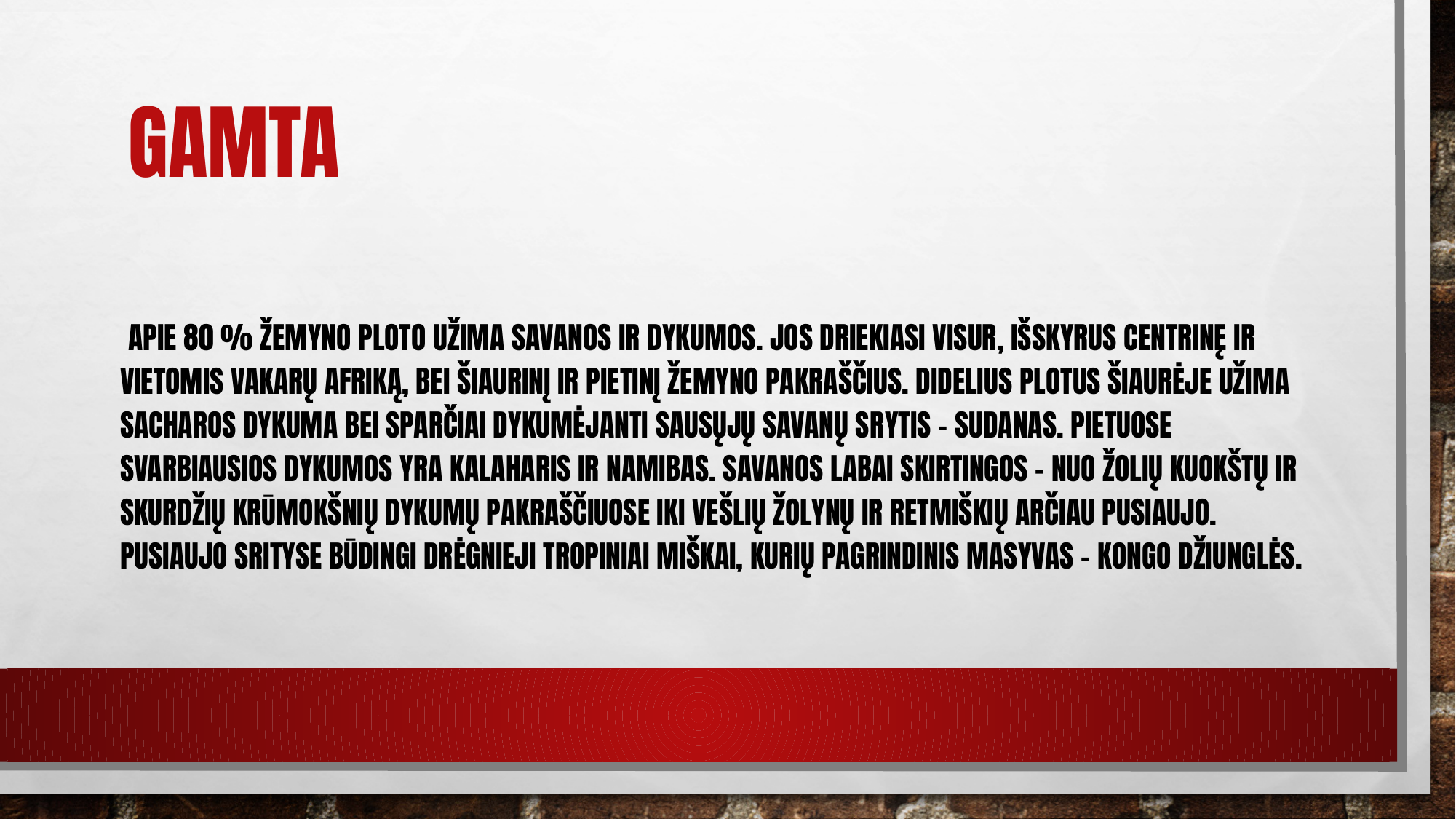

# gamta
     Apie 80 % žemyno ploto užima savanos ir dykumos. Jos driekiasi visur, išskyrus Centrinę ir vietomis Vakarų Afriką, bei šiaurinį ir pietinį žemyno pakraščius. Didelius plotus šiaurėje užima Sacharos dykuma bei sparčiai dykumėjanti sausųjų savanų srytis – Sudanas. Pietuose svarbiausios dykumos yra Kalaharis ir Namibas. Savanos labai skirtingos – nuo žolių kuokštų ir skurdžių krūmokšnių dykumų pakraščiuose iki vešlių žolynų ir retmiškių arčiau pusiaujo. Pusiaujo srityse būdingi drėgnieji tropiniai miškai, kurių pagrindinis masyvas – Kongo džiunglės.